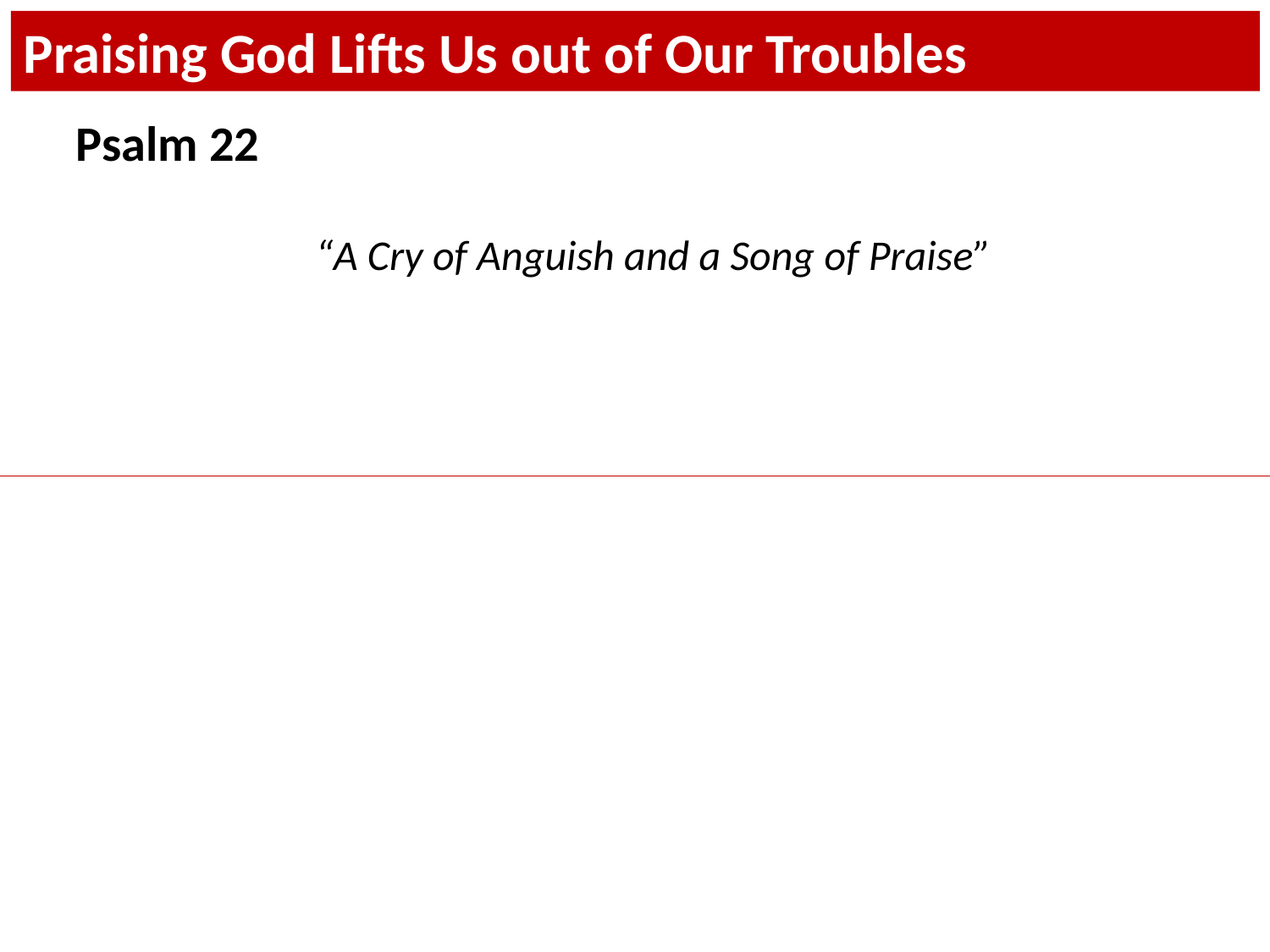

Praising God Lifts Us out of Our Troubles
Psalm 22
“A Cry of Anguish and a Song of Praise”